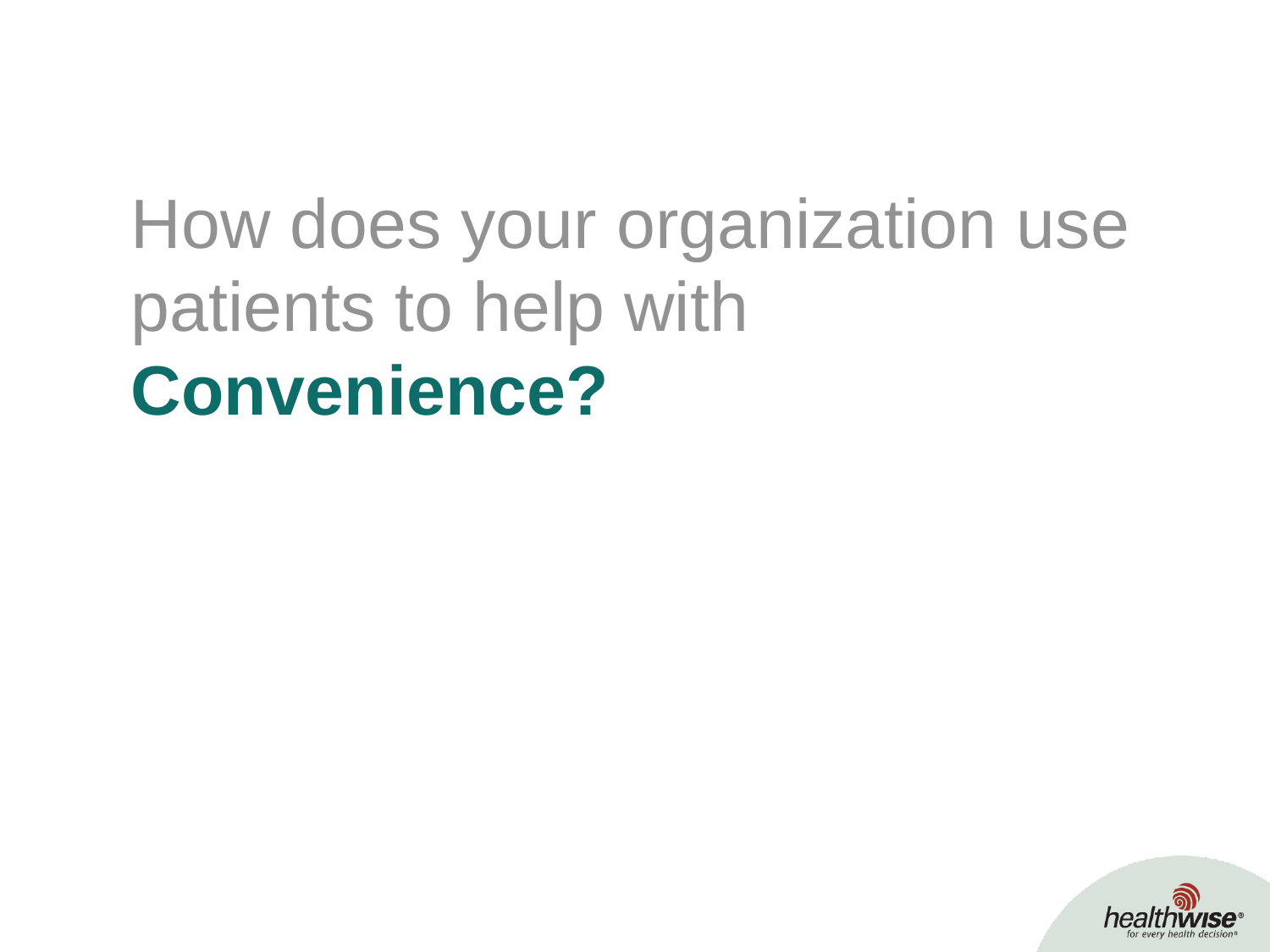

# How does your organization use patients to help with Convenience?